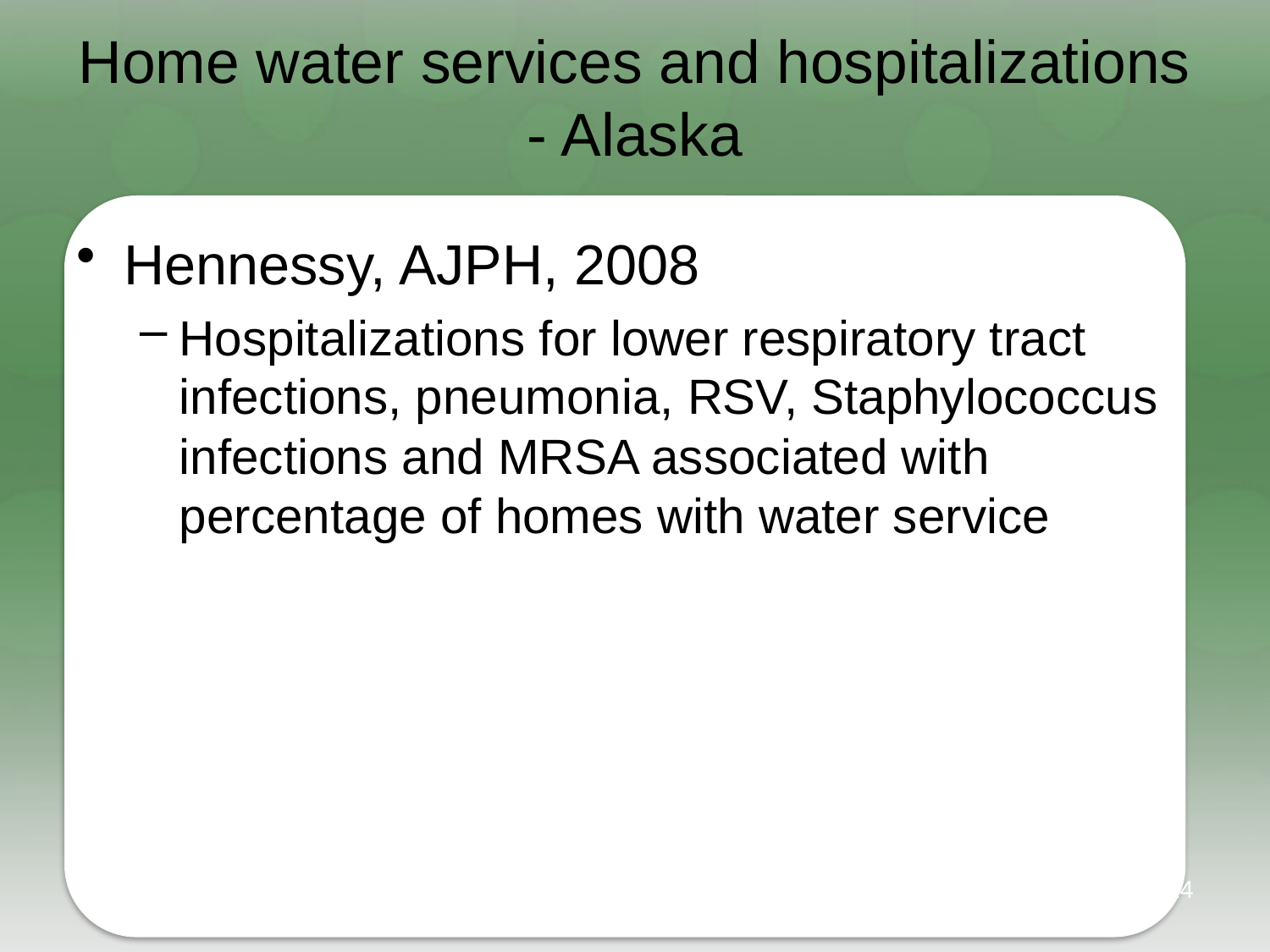

# Home water services and hospitalizations - Alaska

Hennessy, AJPH, 2008
Hospitalizations for lower respiratory tract infections, pneumonia, RSV, Staphylococcus infections and MRSA associated with percentage of homes with water service

14